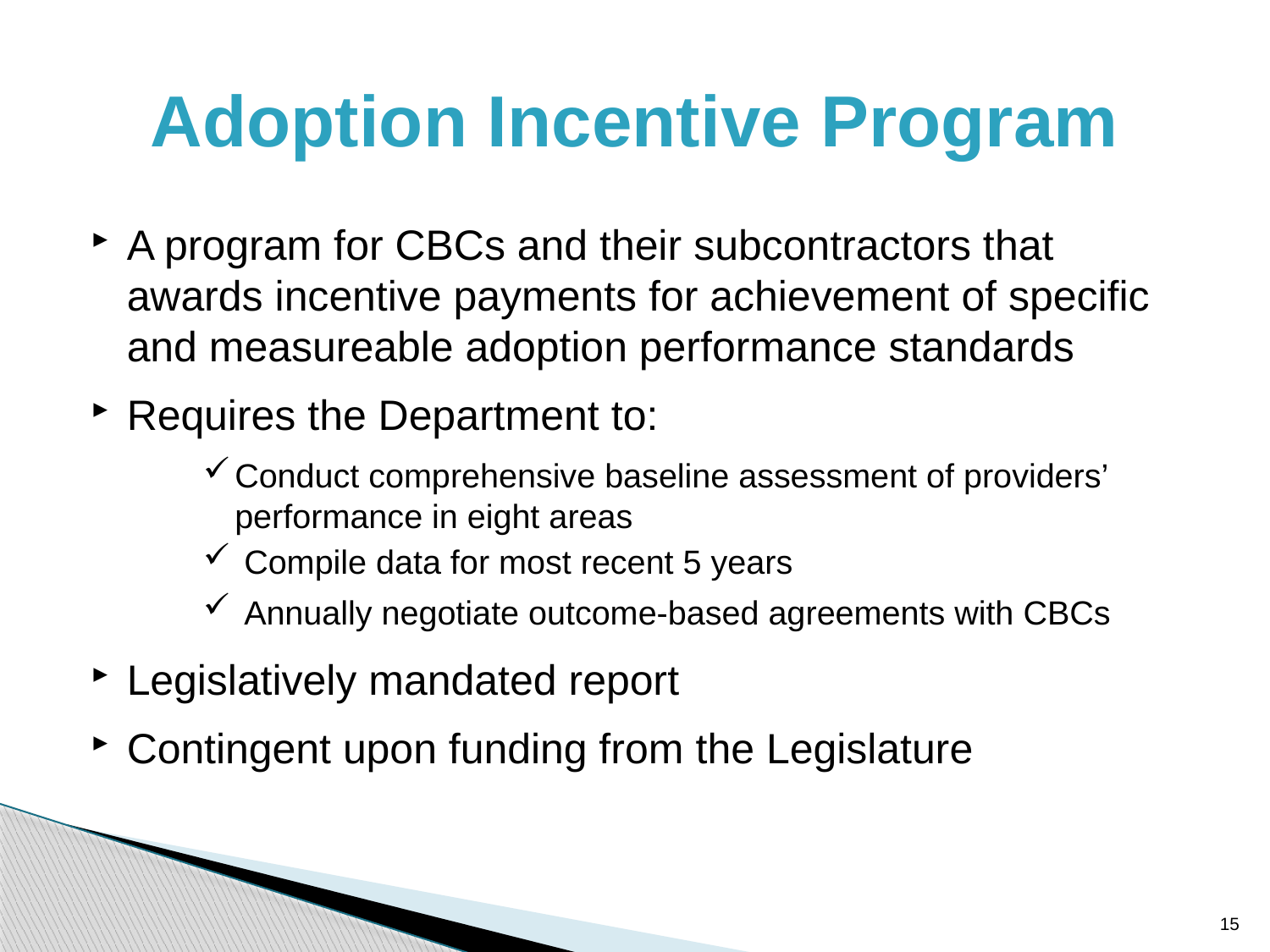

# Adoption Incentive Program
A program for CBCs and their subcontractors that awards incentive payments for achievement of specific and measureable adoption performance standards
Requires the Department to:
Conduct comprehensive baseline assessment of providers’ performance in eight areas
 Compile data for most recent 5 years
 Annually negotiate outcome-based agreements with CBCs
Legislatively mandated report
Contingent upon funding from the Legislature

15